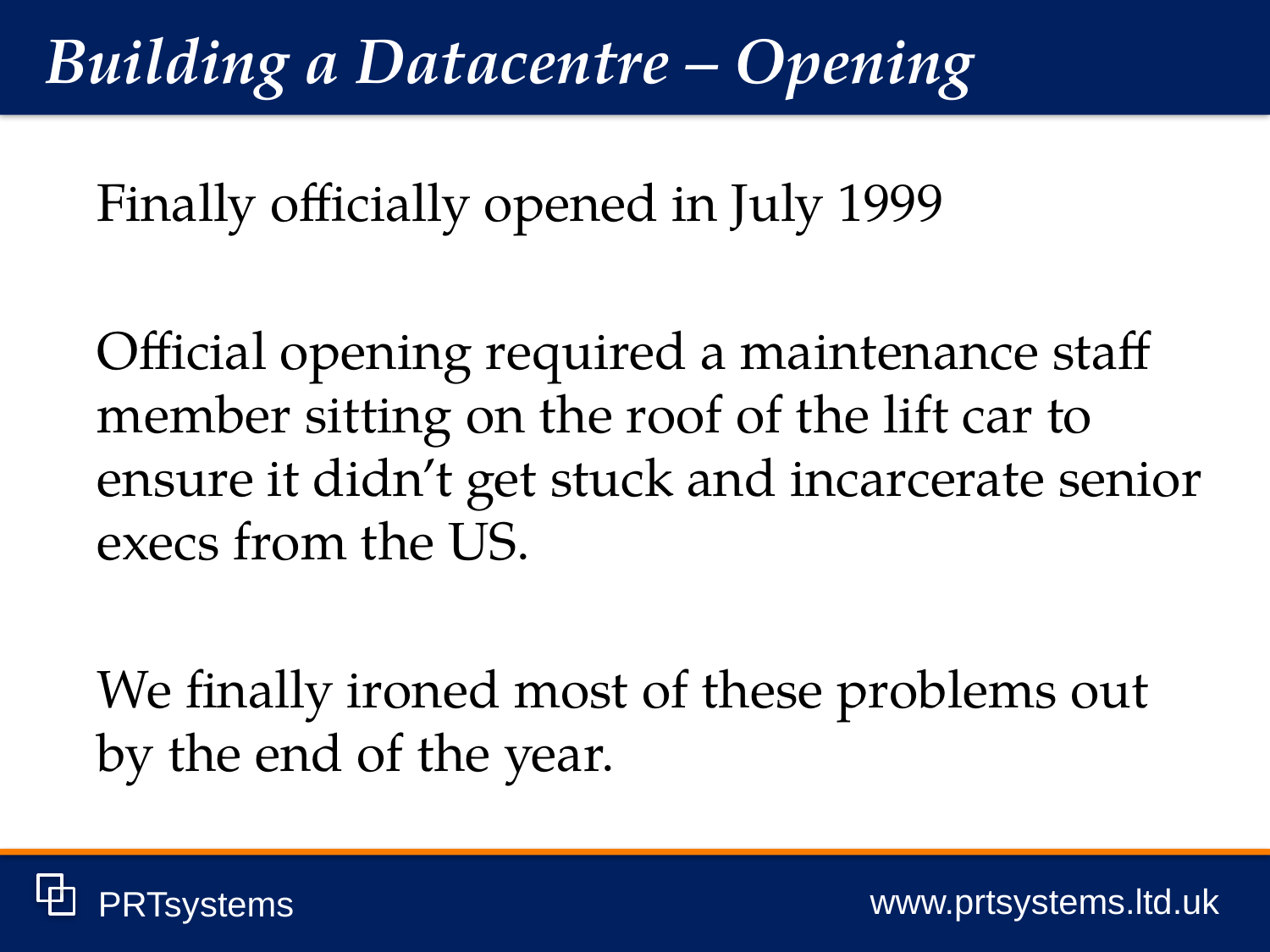

Building a Datacentre – Opening

www.prtsystems.ltd.uk
PRTsystems

Finally officially opened in July 1999

Official opening required a maintenance staff member sitting on the roof of the lift car to ensure it didn’t get stuck and incarcerate senior execs from the US.

We finally ironed most of these problems out by the end of the year.